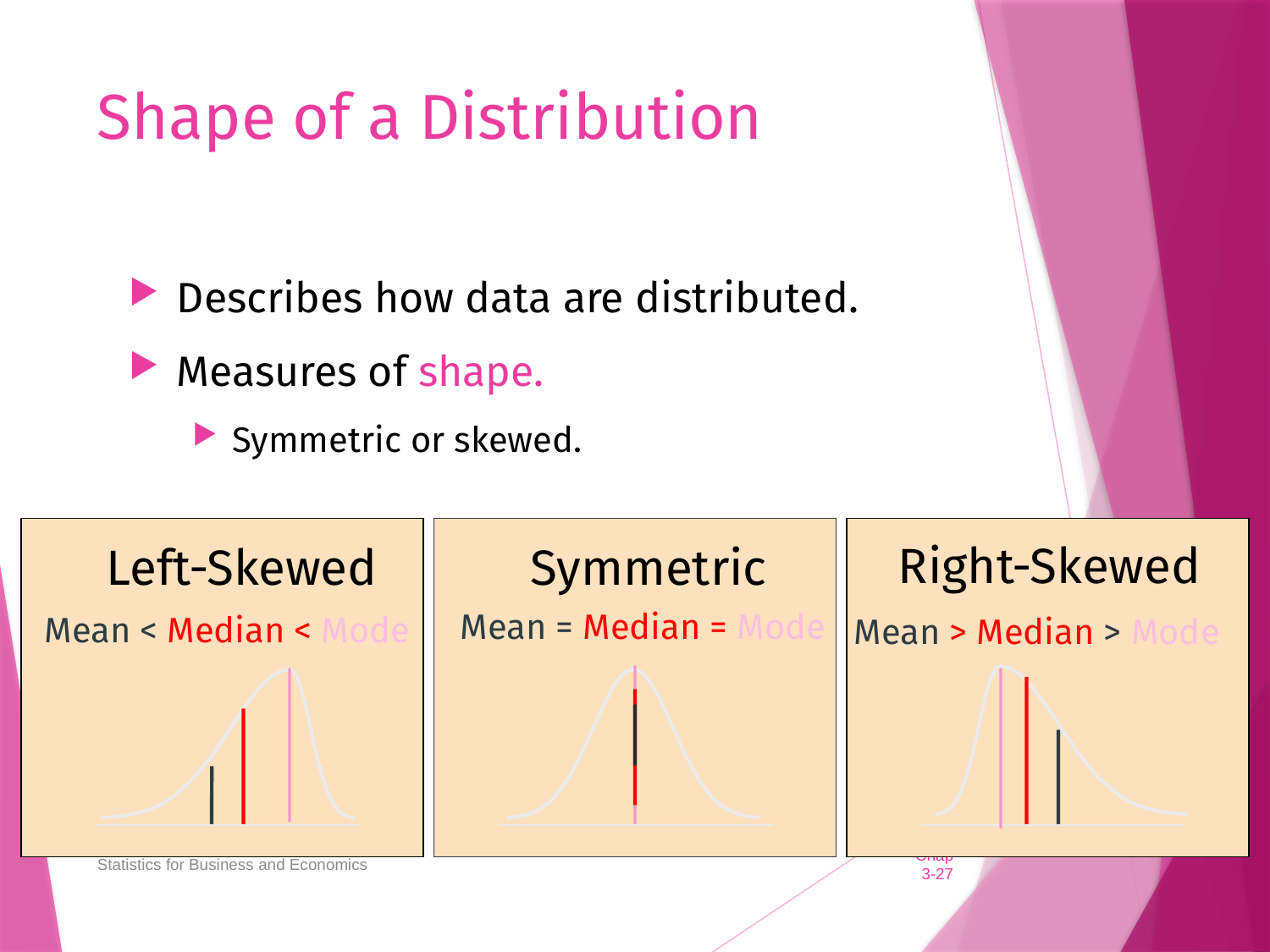

# Shape of a Distribution
Describes how data are distributed.
Measures of shape.
Symmetric or skewed.

Right-Skewed
Left-Skewed
Symmetric
Mean = Median = Mode

Mean < Median < Mode
 Mean > Median > Mode

Statistics for Business and Economics
Chap 3-27